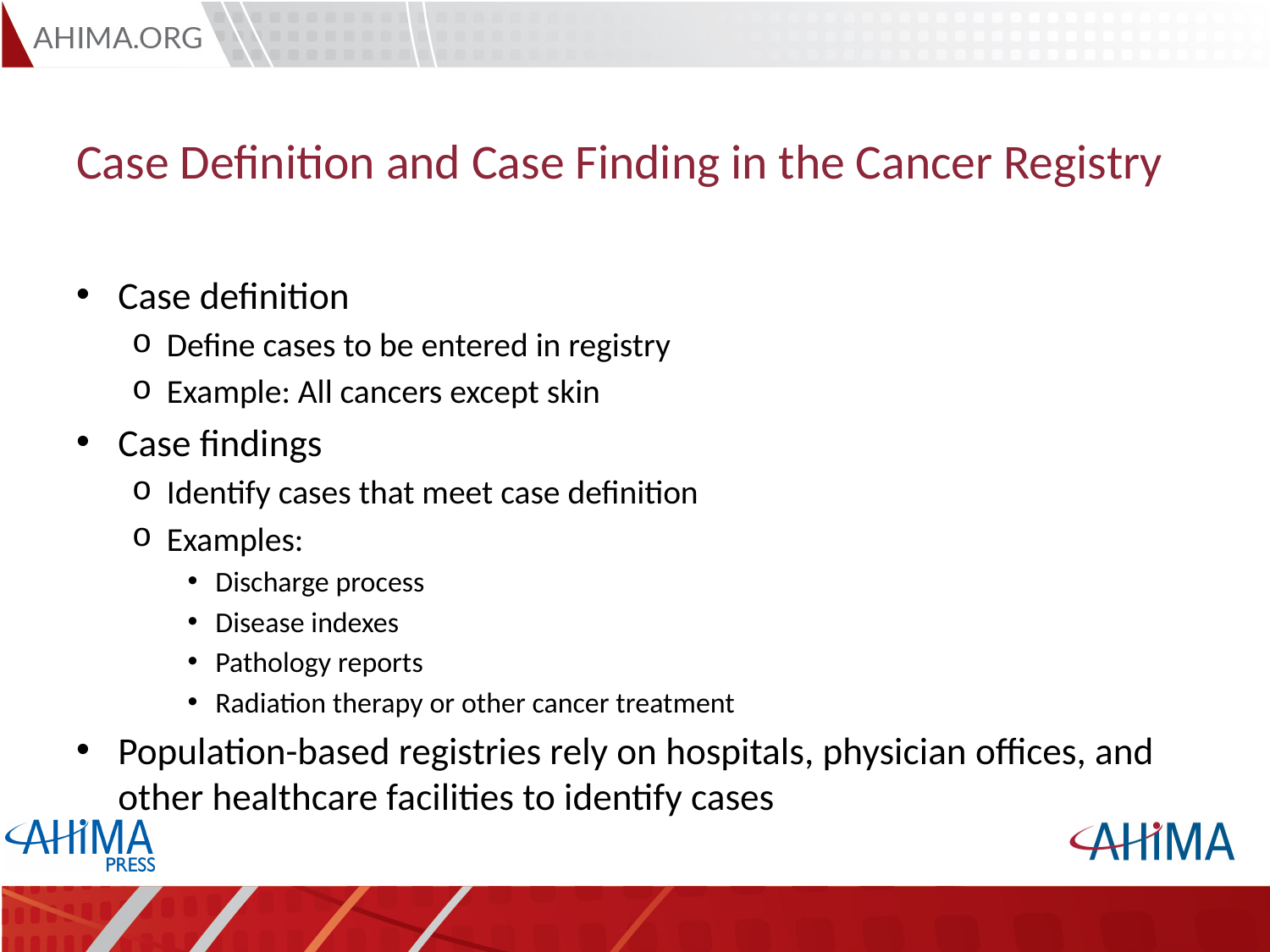

# Case Definition and Case Finding in the Cancer Registry
Case definition
Define cases to be entered in registry
Example: All cancers except skin
Case findings
Identify cases that meet case definition
Examples:
Discharge process
Disease indexes
Pathology reports
Radiation therapy or other cancer treatment
Population-based registries rely on hospitals, physician offices, and other healthcare facilities to identify cases